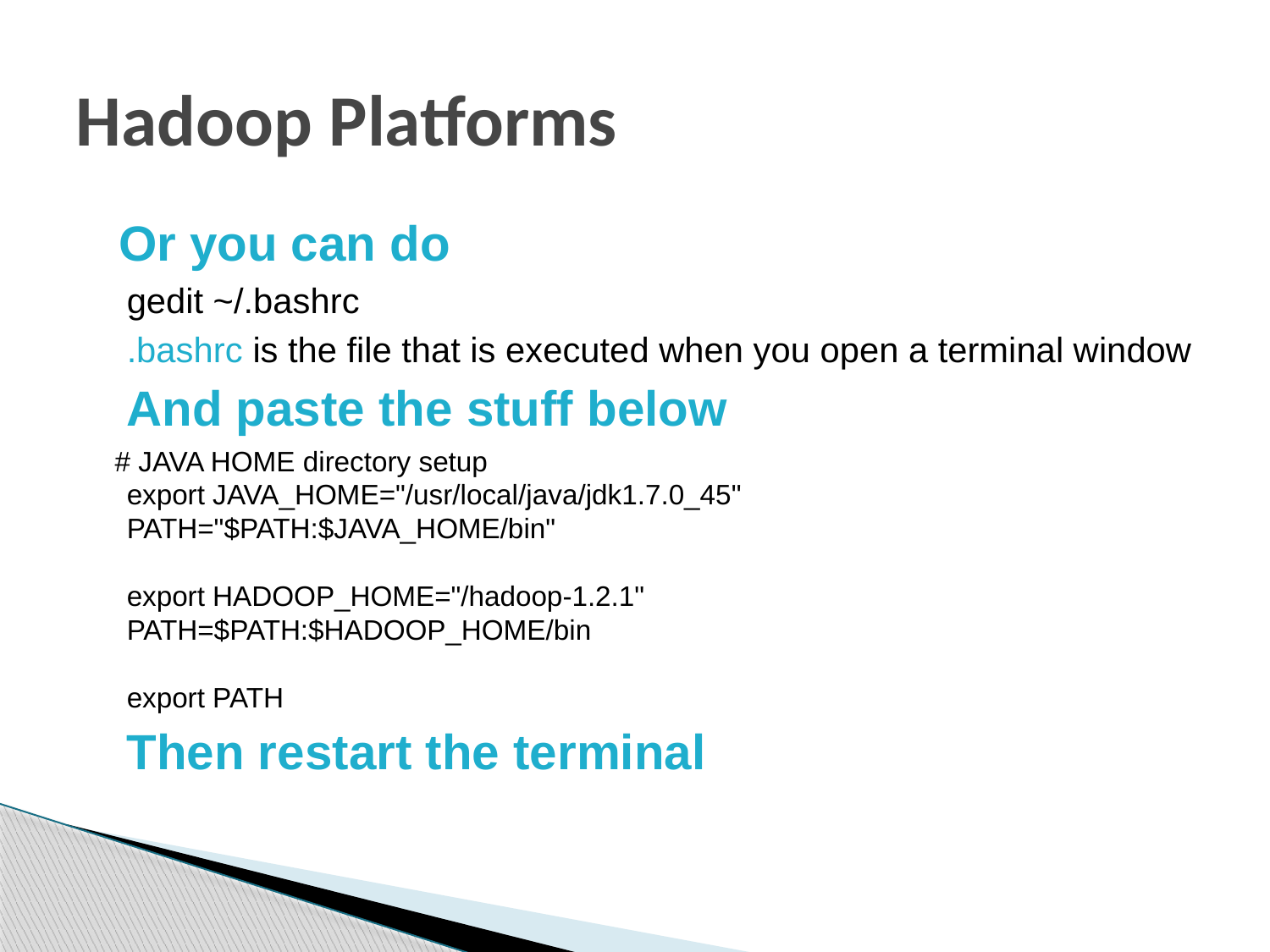

# Hadoop Platforms
  Or you can do
	gedit ~/.bashrc
	.bashrc is the file that is executed when you open a terminal window
	And paste the stuff below
   # JAVA HOME directory setup
export JAVA_HOME="/usr/local/java/jdk1.7.0_45"
PATH="$PATH:$JAVA_HOME/bin"
export HADOOP_HOME="/hadoop-1.2.1"
PATH=$PATH:$HADOOP_HOME/bin
export PATH
	Then restart the terminal